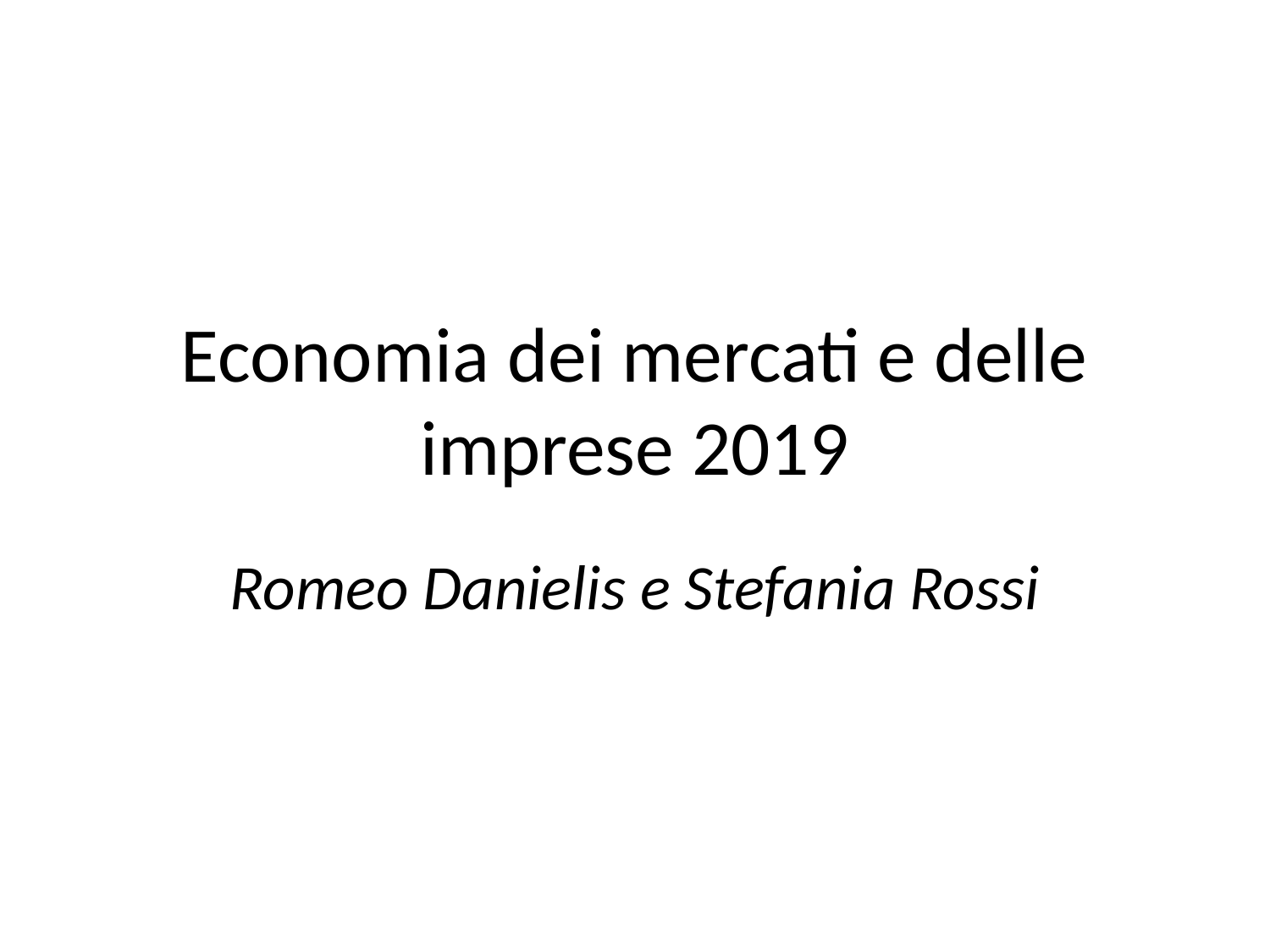

# Economia dei mercati e delle imprese 2019
Romeo Danielis e Stefania Rossi